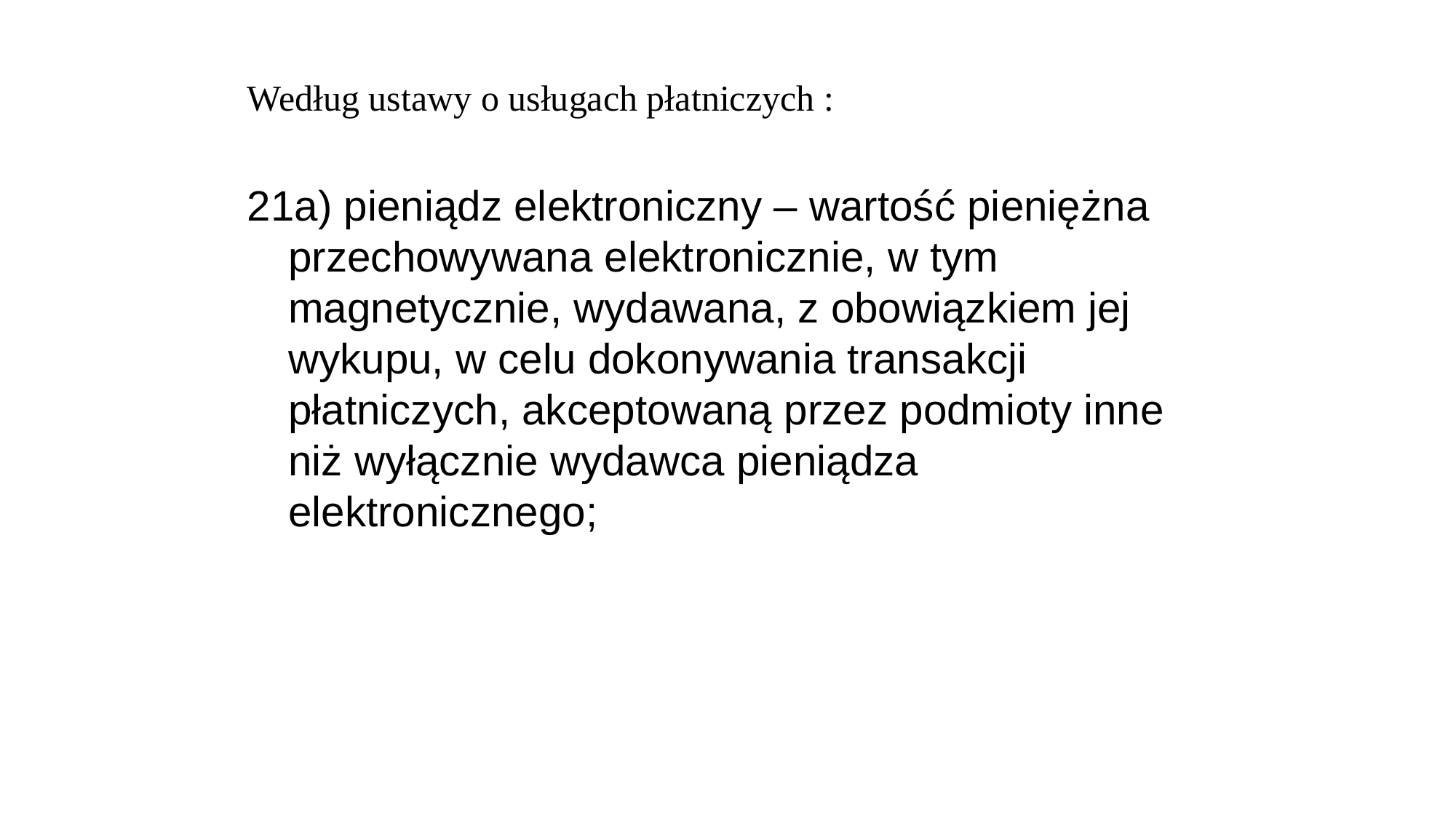

Według ustawy o usługach płatniczych :

21a) pieniądz elektroniczny – wartość pieniężna przechowywana elektronicznie, w tym magnetycznie, wydawana, z obowiązkiem jej wykupu, w celu dokonywania transakcji płatniczych, akceptowaną przez podmioty inne niż wyłącznie wydawca pieniądza elektronicznego;